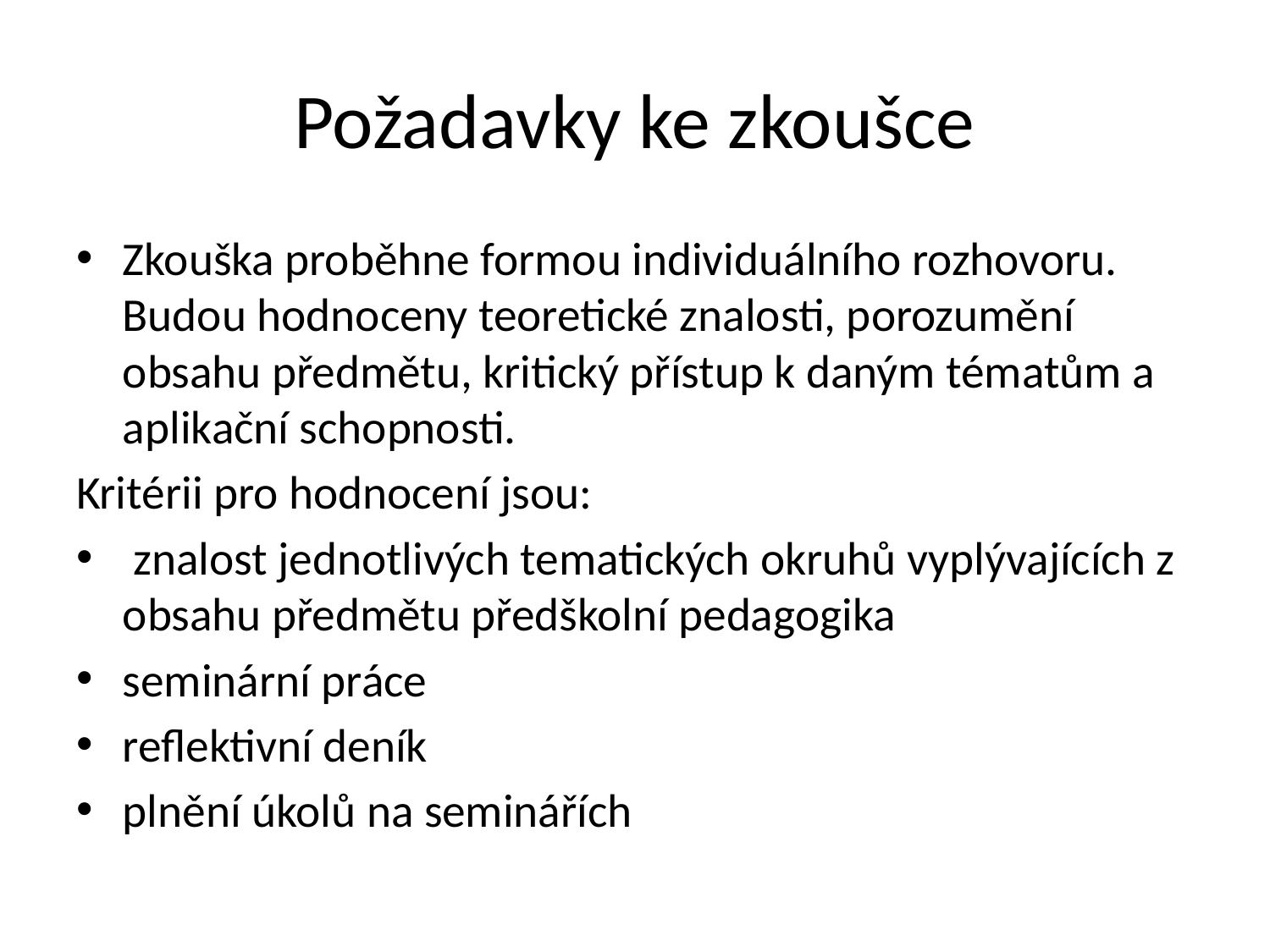

# Požadavky ke zkoušce
Zkouška proběhne formou individuálního rozhovoru. Budou hodnoceny teoretické znalosti, porozumění obsahu předmětu, kritický přístup k daným tématům a aplikační schopnosti.
Kritérii pro hodnocení jsou:
 znalost jednotlivých tematických okruhů vyplývajících z obsahu předmětu předškolní pedagogika
seminární práce
reflektivní deník
plnění úkolů na seminářích